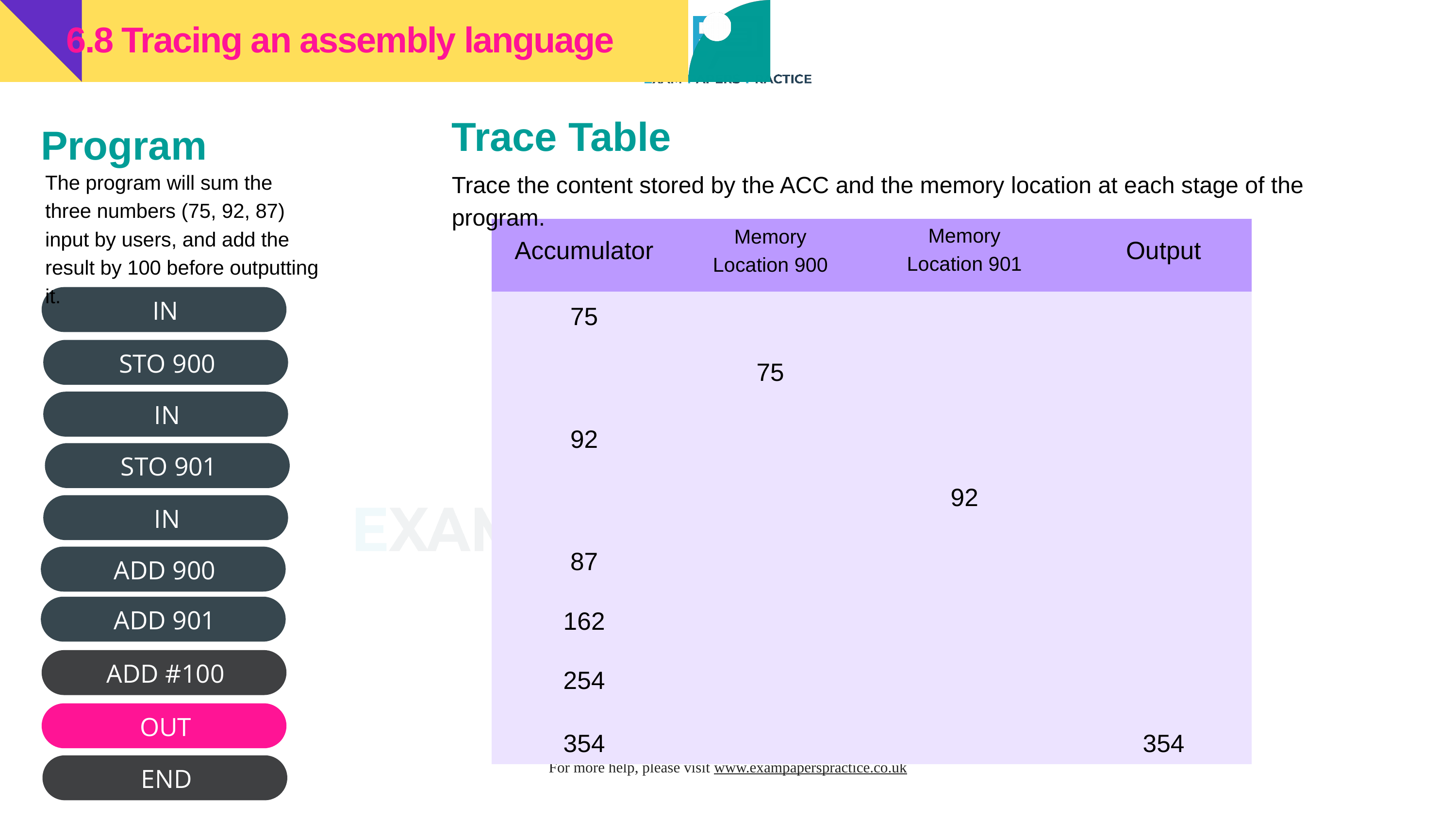

6.8 Tracing an assembly language
Trace Table
Program
The program will sum the three numbers (75, 92, 87) input by users, and add the result by 100 before outputting it.
Trace the content stored by the ACC and the memory location at each stage of the program.
|  |  |  |  |
| --- | --- | --- | --- |
|  |  |  |  |
|  |  |  |  |
|  |  |  |  |
|  |  |  |  |
|  |  |  |  |
|  |  |  |  |
|  |  |  |  |
|  |  |  |  |
Memory Location 901
Memory Location 900
Accumulator
Output

IN
75

STO 900
75

IN
92

STO 901
92

IN
87

ADD 900

ADD 901
162

ADD #100
254

OUT
354
354

END